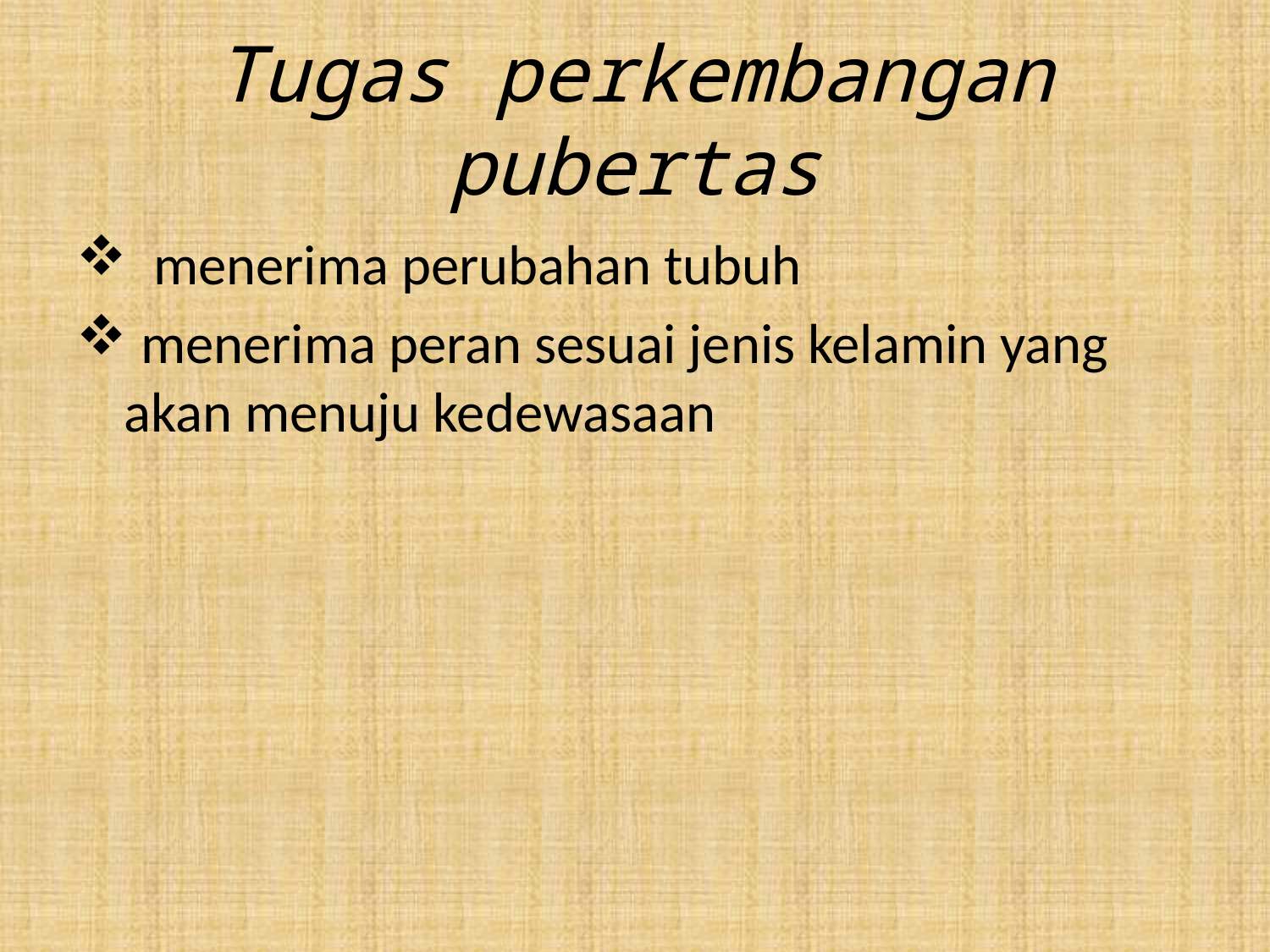

# Tugas perkembangan pubertas
  menerima perubahan tubuh
 menerima peran sesuai jenis kelamin yang akan menuju kedewasaan